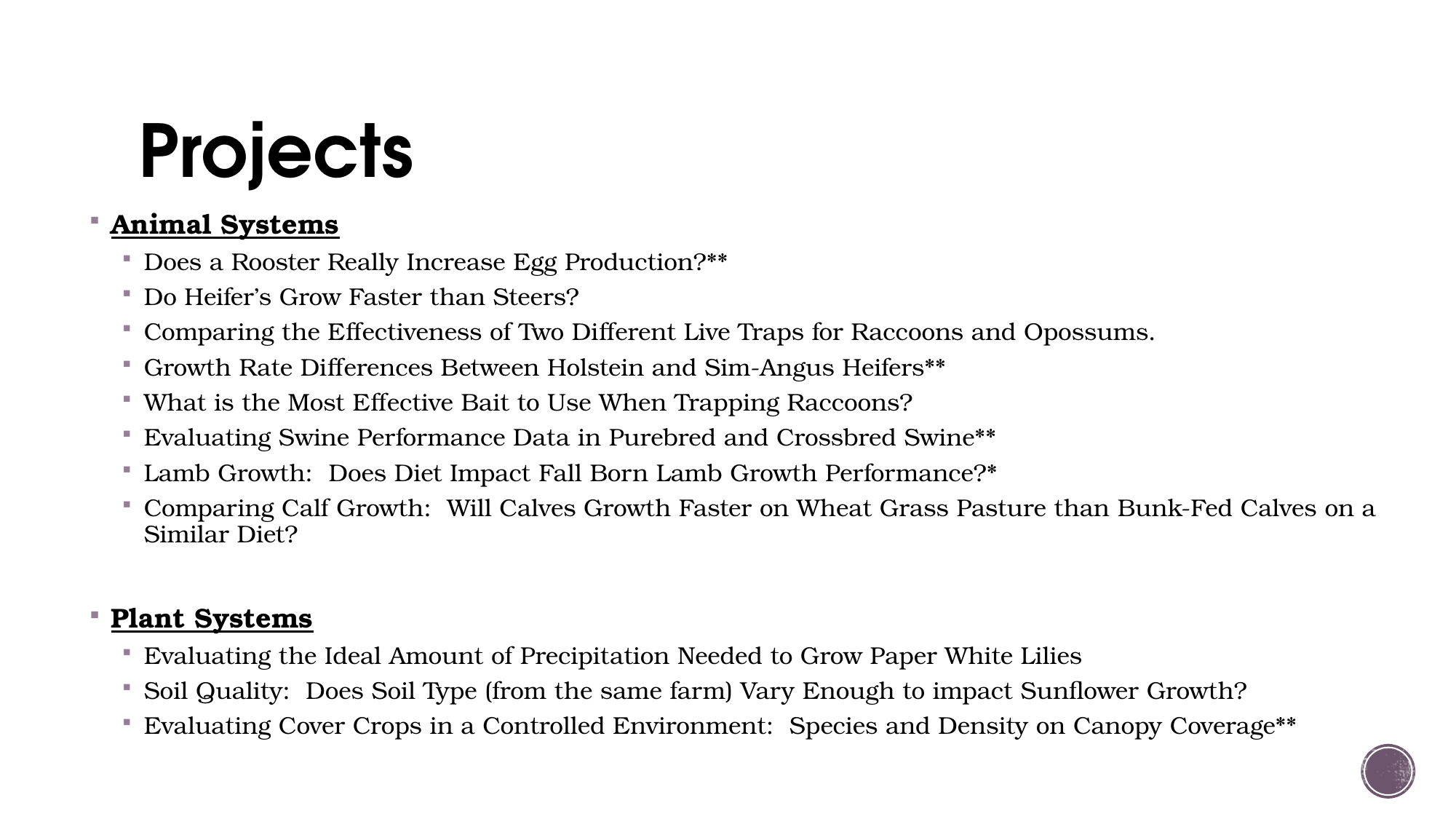

# Projects
Animal Systems
Does a Rooster Really Increase Egg Production?**
Do Heifer’s Grow Faster than Steers?
Comparing the Effectiveness of Two Different Live Traps for Raccoons and Opossums.
Growth Rate Differences Between Holstein and Sim-Angus Heifers**
What is the Most Effective Bait to Use When Trapping Raccoons?
Evaluating Swine Performance Data in Purebred and Crossbred Swine**
Lamb Growth:  Does Diet Impact Fall Born Lamb Growth Performance?*
Comparing Calf Growth:  Will Calves Growth Faster on Wheat Grass Pasture than Bunk-Fed Calves on a Similar Diet?

Plant Systems
Evaluating the Ideal Amount of Precipitation Needed to Grow Paper White Lilies
Soil Quality:  Does Soil Type (from the same farm) Vary Enough to impact Sunflower Growth?
Evaluating Cover Crops in a Controlled Environment:  Species and Density on Canopy Coverage**